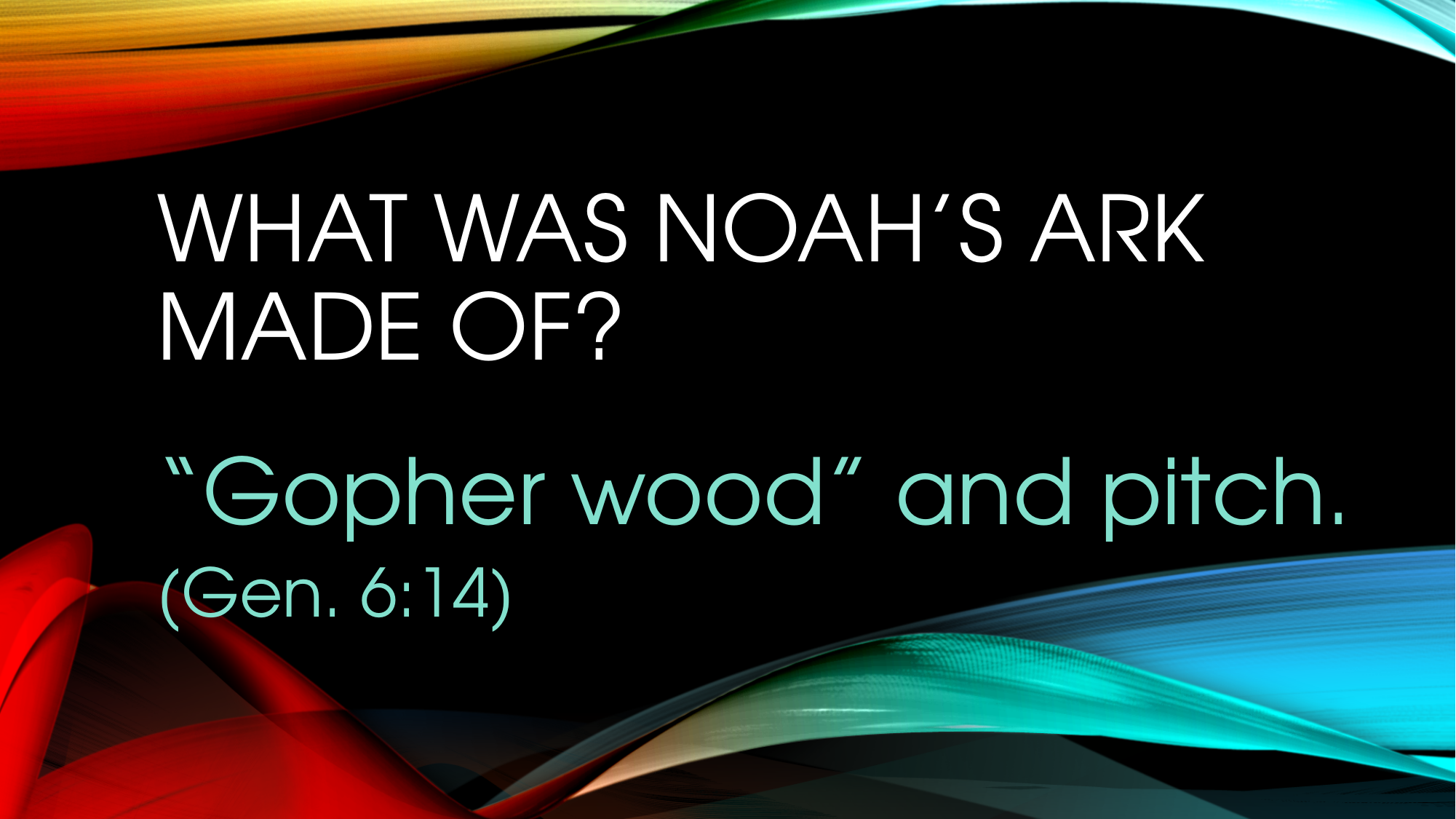

# What was Noah’s ark made of?
“Gopher wood” and pitch.
(Gen. 6:14)